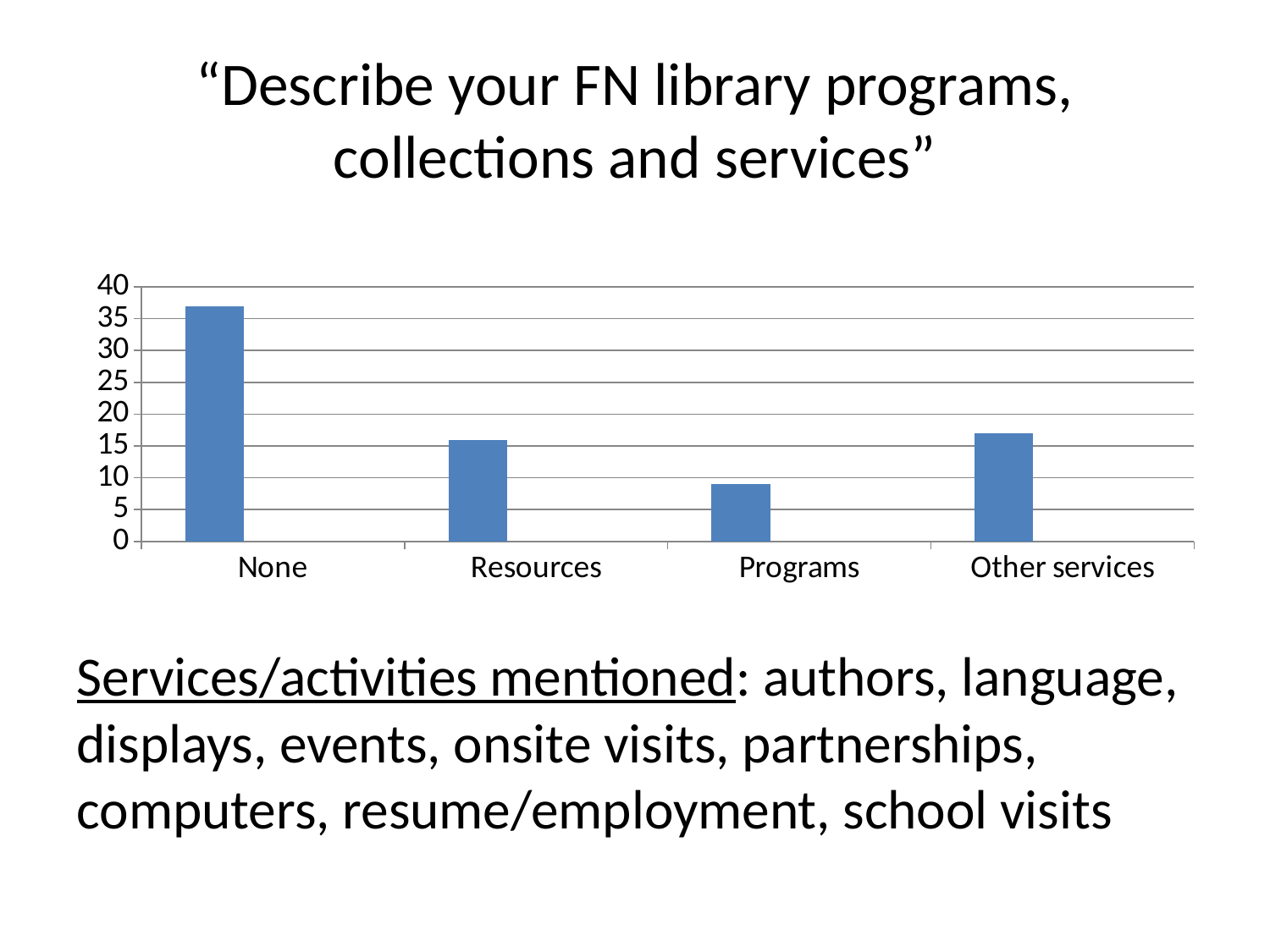

# “Describe your FN library programs, collections and services”

### Chart

| Category | Series 1 | Column1 | Column2 |
|---|---|---|---|
| None | 37.0 | None | None |
| Resources | 16.0 | None | None |
| Programs | 9.0 | None | None |
| Other services | 17.0 | None | None |
Services/activities mentioned: authors, language, displays, events, onsite visits, partnerships, computers, resume/employment, school visits